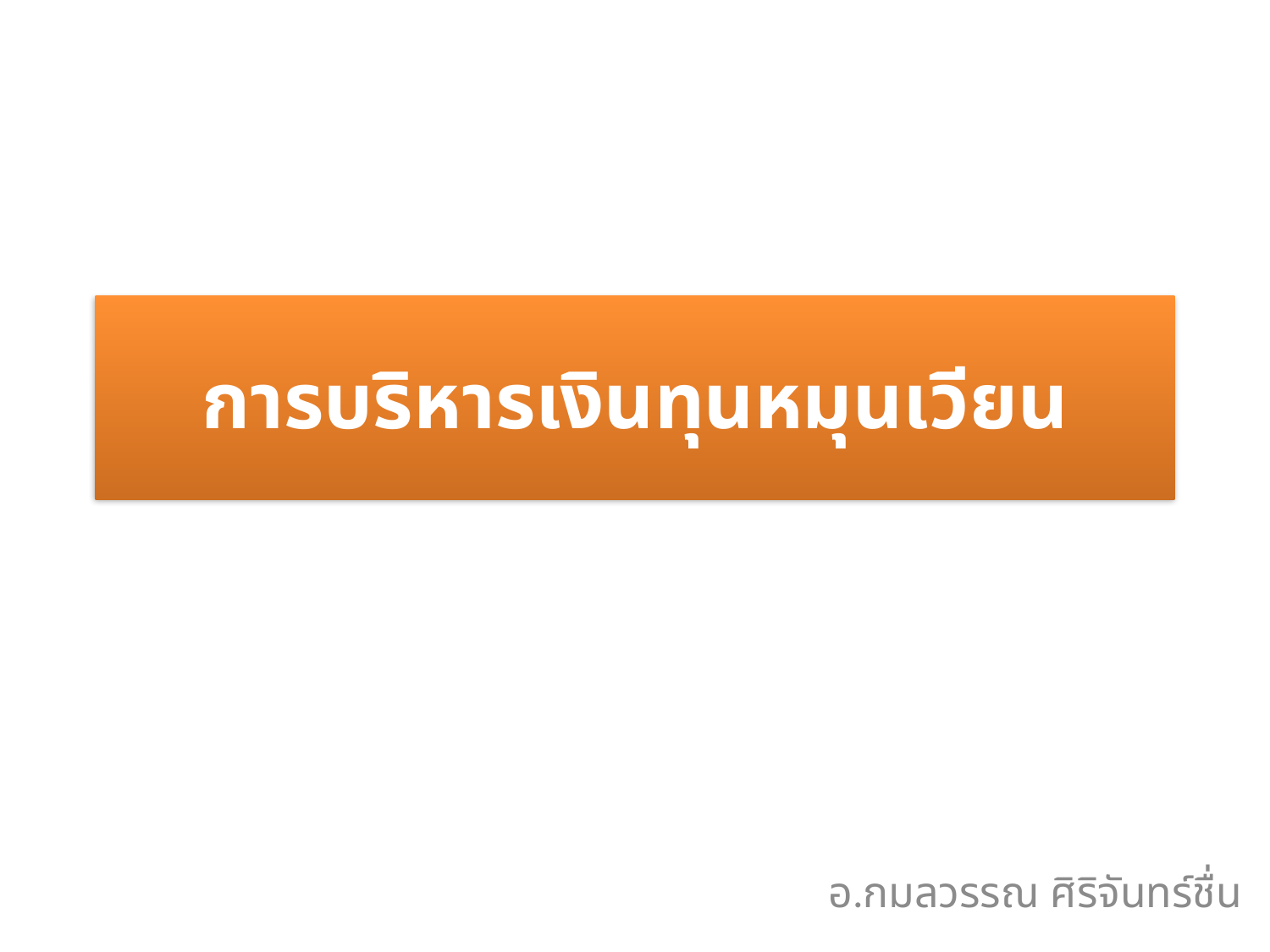

# การบริหารเงินทุนหมุนเวียน
อ.กมลวรรณ ศิริจันทร์ชื่น